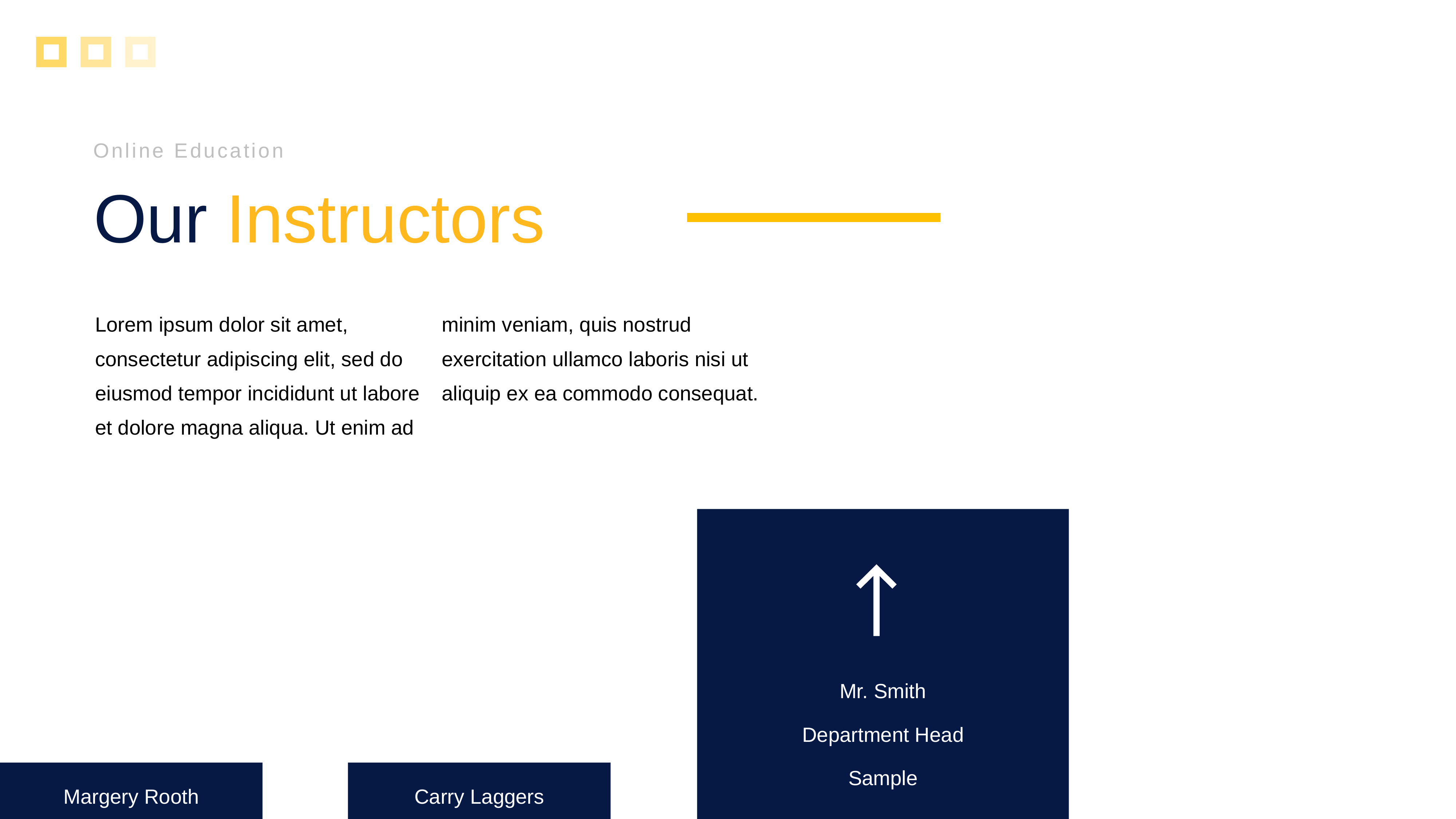

Online Education
Our Instructors
Lorem ipsum dolor sit amet, consectetur adipiscing elit, sed do eiusmod tempor incididunt ut labore et dolore magna aliqua. Ut enim ad minim veniam, quis nostrud exercitation ullamco laboris nisi ut aliquip ex ea commodo consequat.

Mr. Smith
Department Head
Sample

Margery Rooth
Carry Laggers